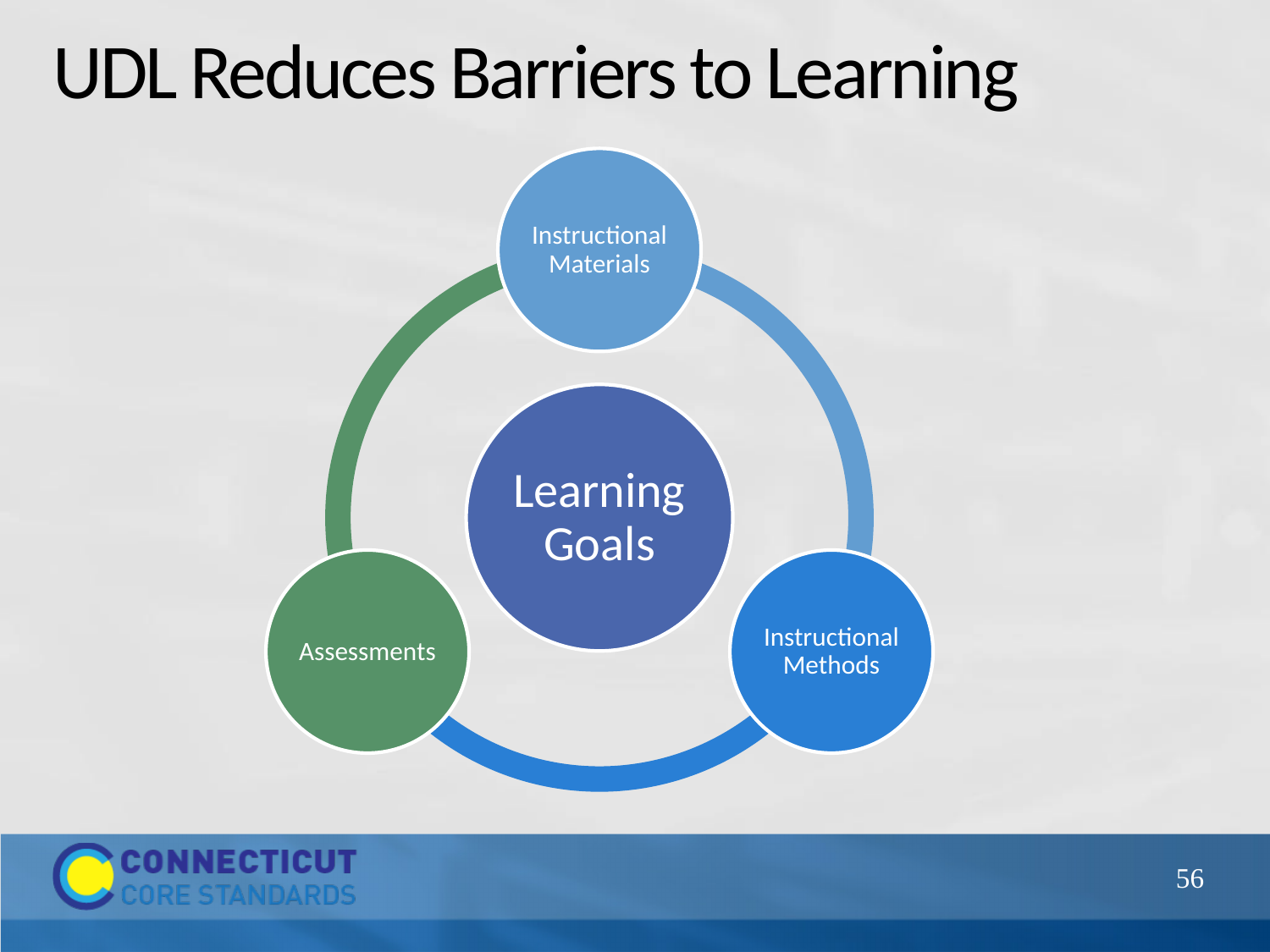

# UDL Reduces Barriers to Learning
Learning Goals
Instructional Materials
Instructional Methods
Assessments

56